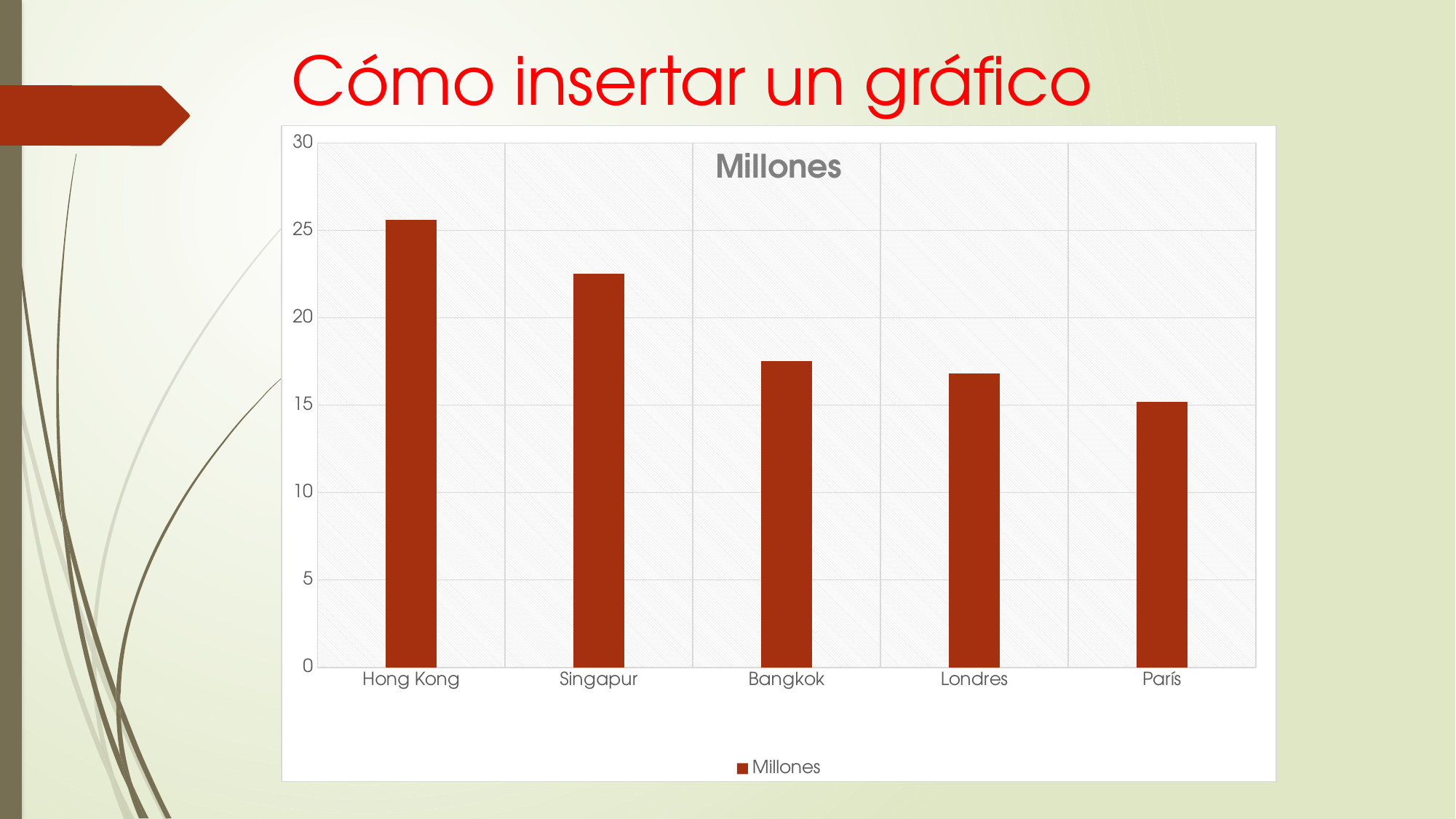

Cómo insertar un gráfico

### Chart:

| Category | Millones |
|---|---|
| Hong Kong | 25.6 |
| Singapur | 22.5 |
| Bangkok | 17.5 |
| Londres | 16.8 |
| París | 15.2 |